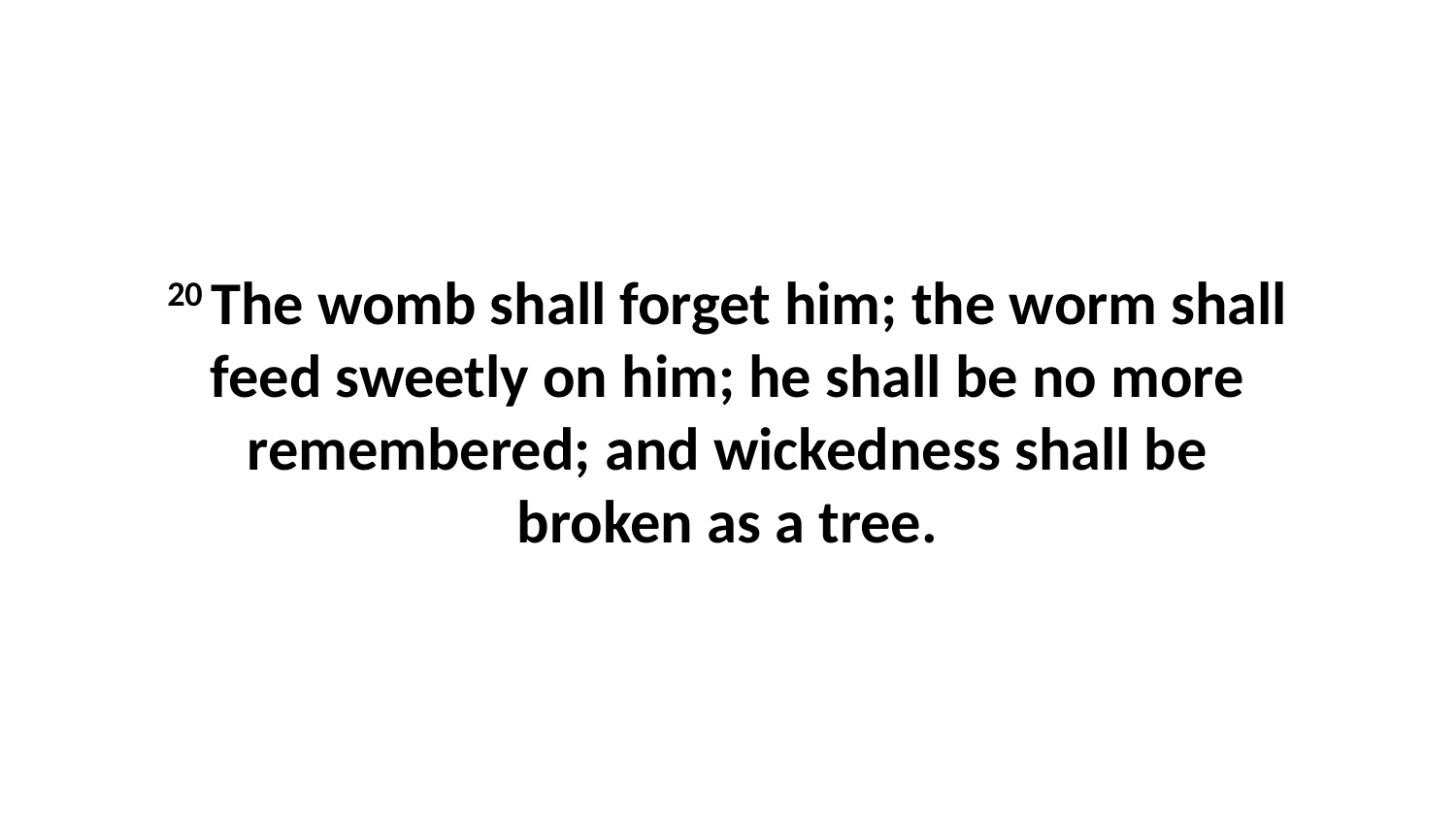

20 The womb shall forget him; the worm shall feed sweetly on him; he shall be no more remembered; and wickedness shall be broken as a tree.